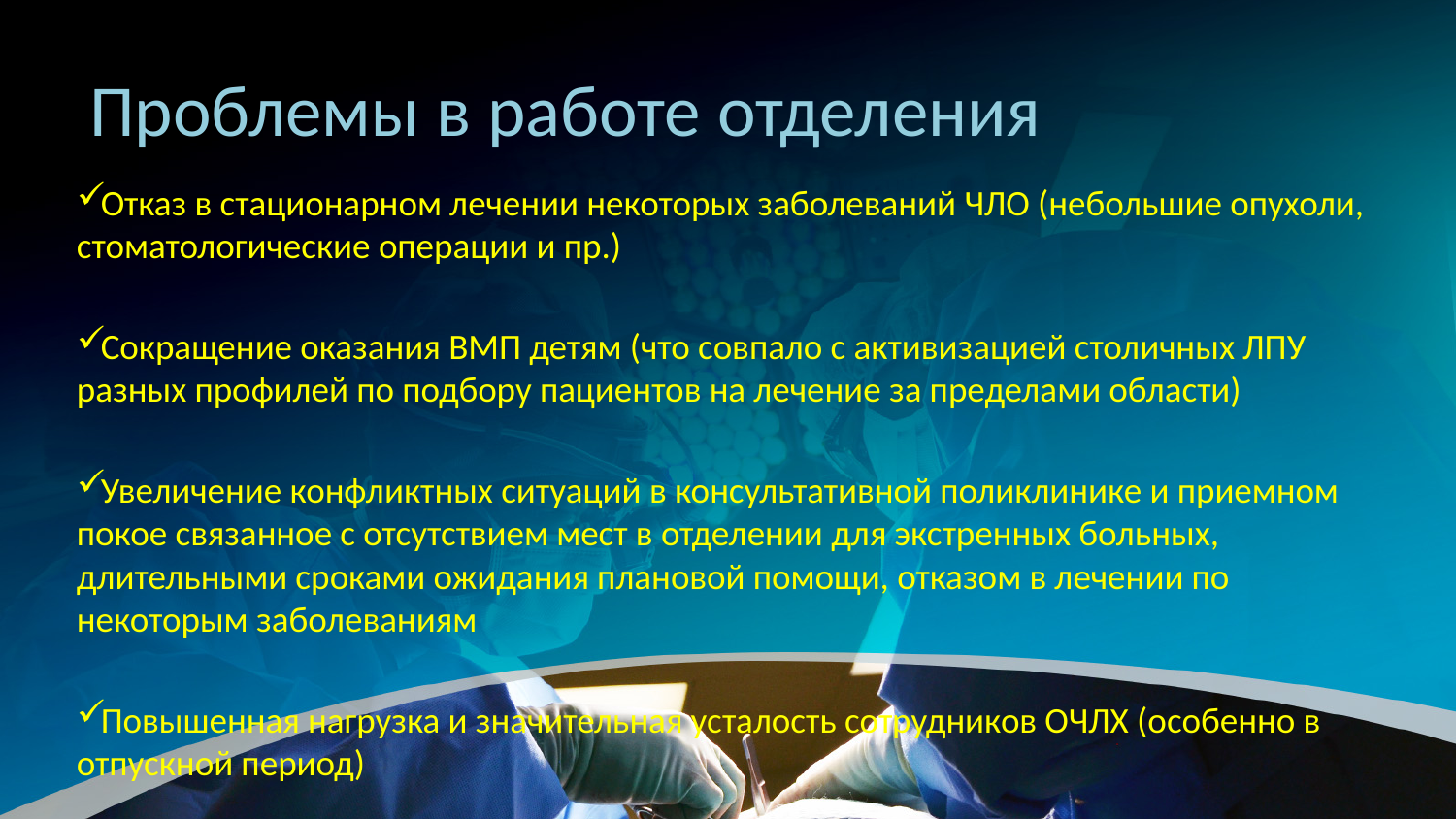

# Проблемы в работе отделения
Отказ в стационарном лечении некоторых заболеваний ЧЛО (небольшие опухоли, стоматологические операции и пр.)

Сокращение оказания ВМП детям (что совпало с активизацией столичных ЛПУ разных профилей по подбору пациентов на лечение за пределами области)

Увеличение конфликтных ситуаций в консультативной поликлинике и приемном покое связанное с отсутствием мест в отделении для экстренных больных, длительными сроками ожидания плановой помощи, отказом в лечении по некоторым заболеваниям

Повышенная нагрузка и значительная усталость сотрудников ОЧЛХ (особенно в отпускной период)